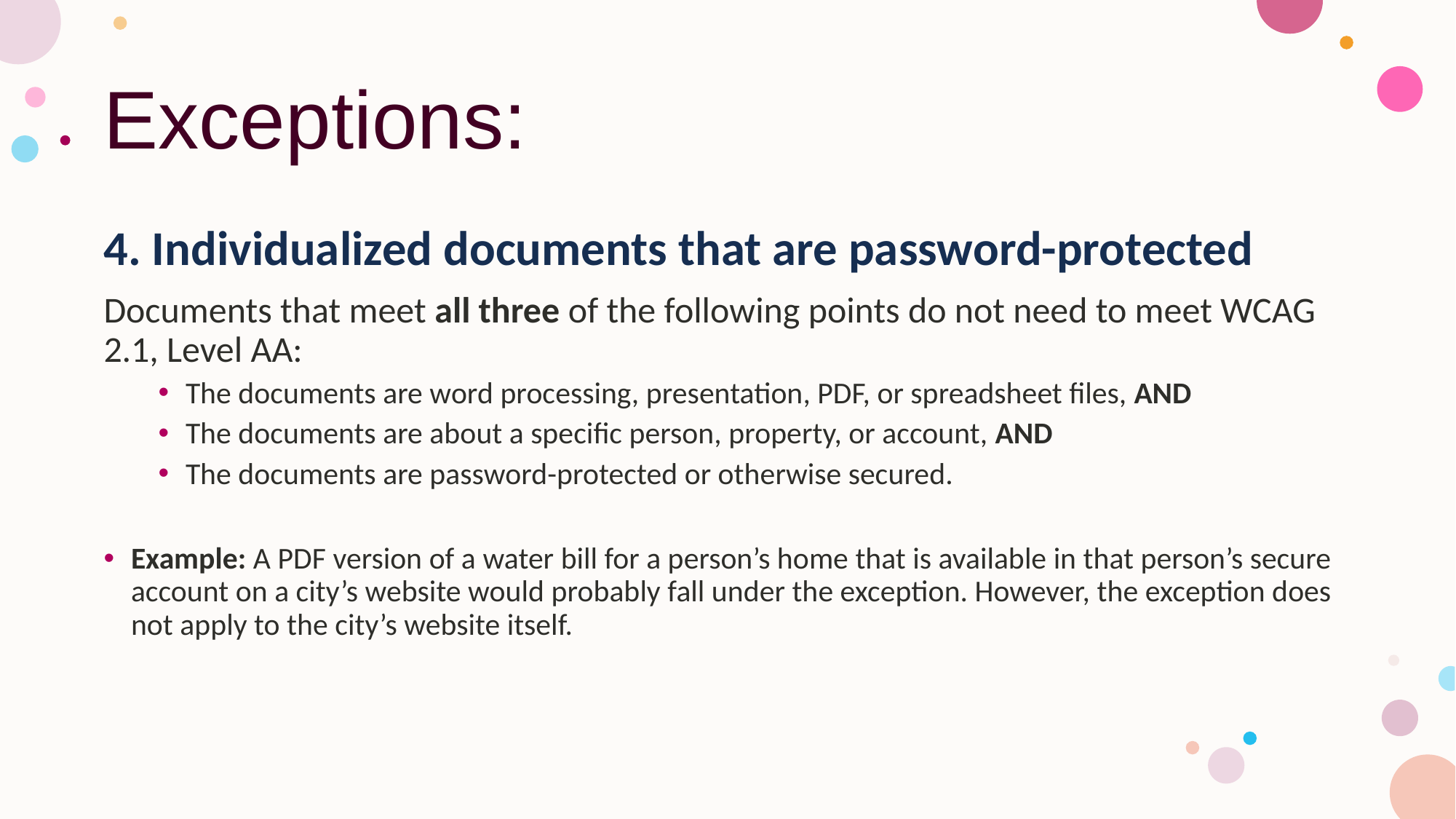

# Exceptions:
4. Individualized documents that are password-protected
Documents that meet all three of the following points do not need to meet WCAG 2.1, Level AA:
The documents are word processing, presentation, PDF, or spreadsheet files, AND
The documents are about a specific person, property, or account, AND
The documents are password-protected or otherwise secured.

Example: A PDF version of a water bill for a person’s home that is available in that person’s secure account on a city’s website would probably fall under the exception. However, the exception does not apply to the city’s website itself.